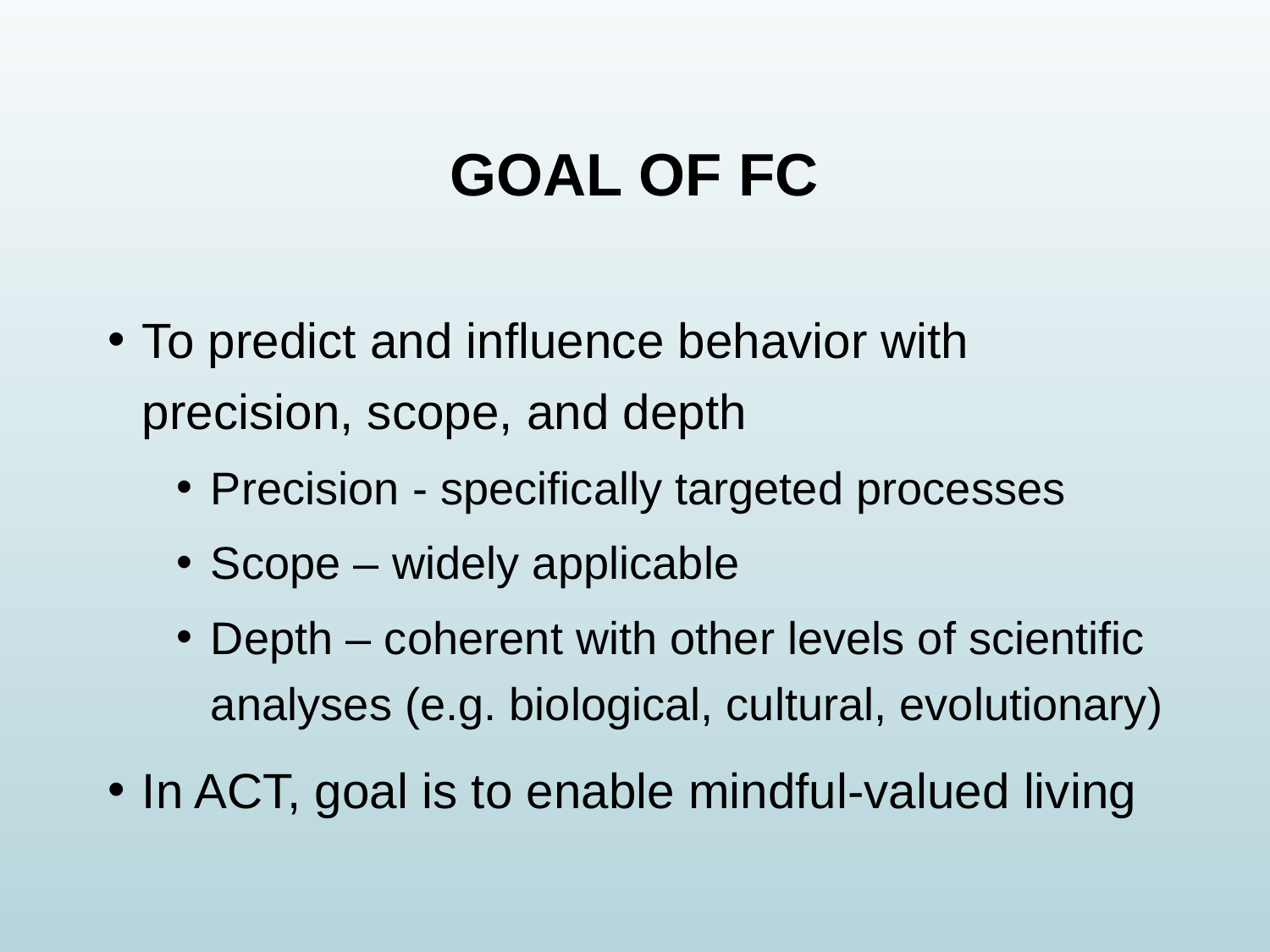

# Goal of fc
To predict and influence behavior with precision, scope, and depth
Precision - specifically targeted processes
Scope – widely applicable
Depth – coherent with other levels of scientific analyses (e.g. biological, cultural, evolutionary)
In ACT, goal is to enable mindful-valued living